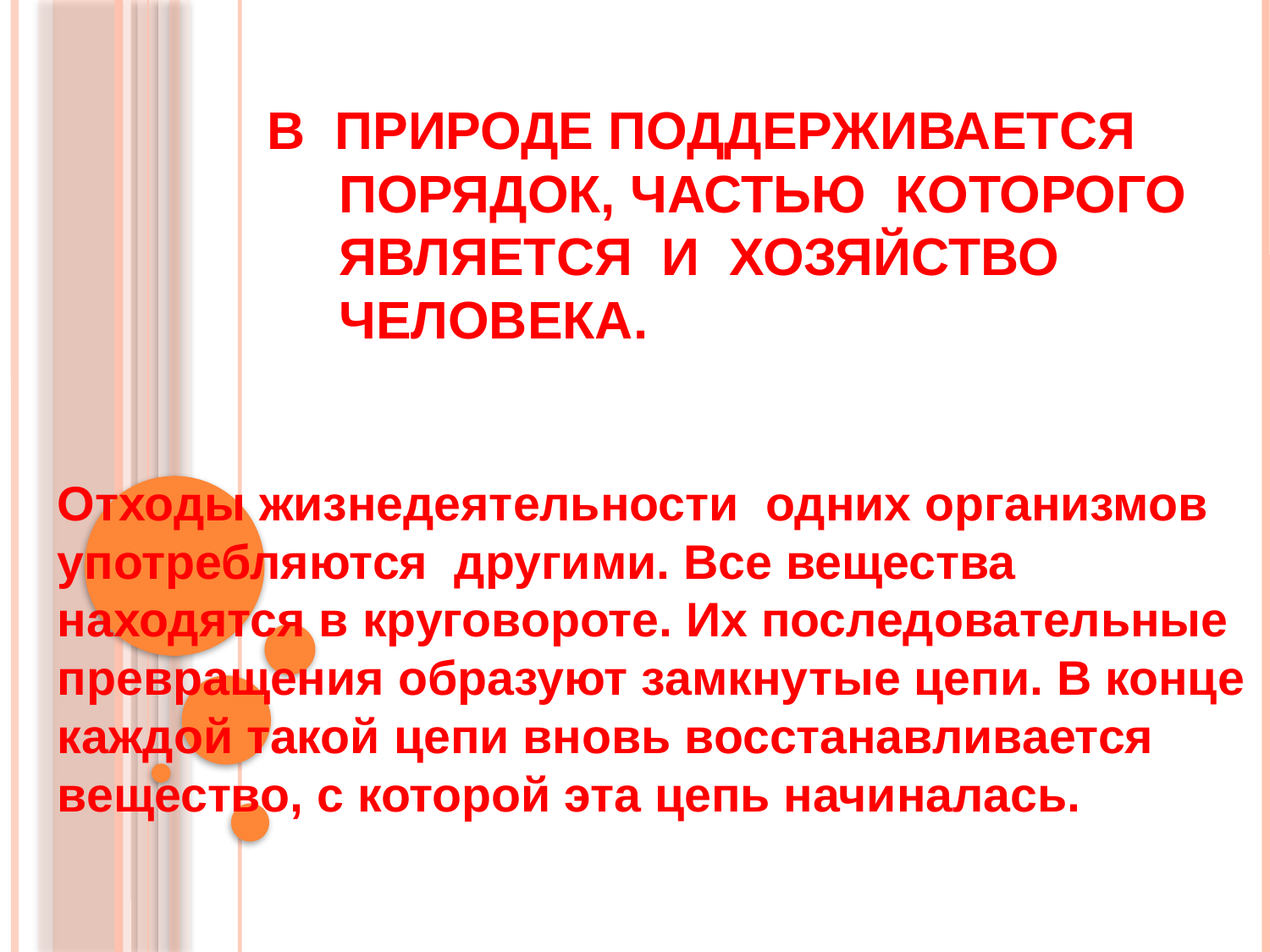

# В  природе поддерживается порядок, частью  которого  является  и  хозяйство человека.
Отходы жизнедеятельности  одних организмов употребляются  другими. Все вещества находятся в круговороте. Их последовательные превращения образуют замкнутые цепи. В конце каждой такой цепи вновь восстанавливается вещество, с которой эта цепь начиналась.